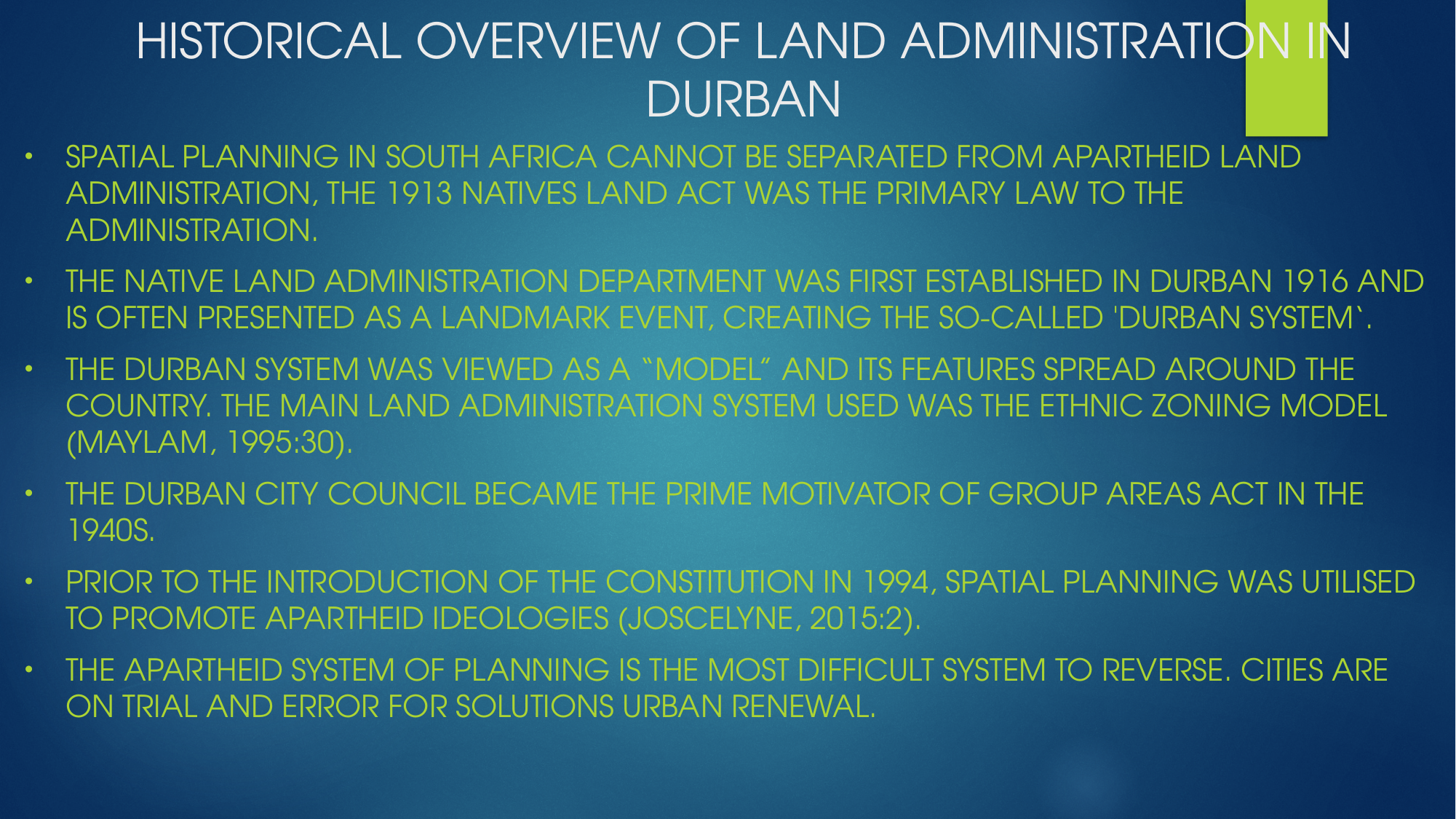

# HISTORICAL OVERVIEW OF LAND ADMINISTRATION IN DURBAN
SPATIAL PLANNING IN SOUTH AFRICA CANNOT BE SEPARATED FROM APARTHEID LAND ADMINISTRATION, THE 1913 NATIVES LAND ACT WAS THE PRIMARY LAW TO THE ADMINISTRATION.
The native land administration department was first established in Durban 1916 and is often presented as a landmark event, creating the so-called 'Durban system‘.
the Durban system was viewed as a “model” and its features spread around the country. The main land administration system used was the ethnic zoning model (Maylam, 1995:30).
the Durban City Council became the prime motivator of group areas act in the 1940s.
Prior to the introduction of the constitution in 1994, spatial planning was utilised to promote apartheid ideologies (Joscelyne, 2015:2).
THE APARTHEID SYSTEM OF PLANNING IS THE MOST DIFFICULT SYSTEM TO REVERSE. CITIES ARE ON TRIAL AND ERROR FOR SOLUTIONS URBAN RENEWAL.